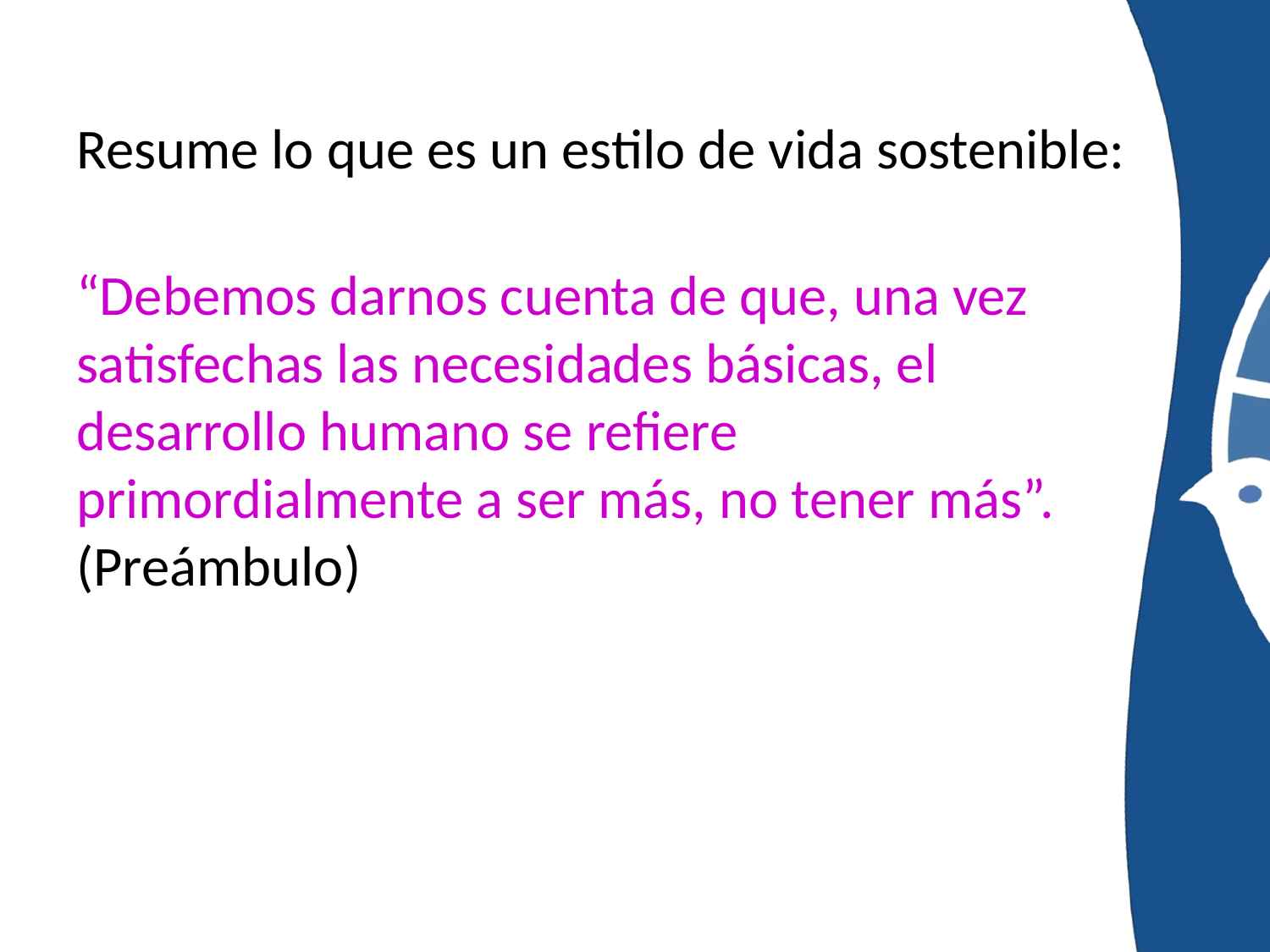

Resume lo que es un estilo de vida sostenible:
“Debemos darnos cuenta de que, una vez satisfechas las necesidades básicas, el desarrollo humano se refiere primordialmente a ser más, no tener más”.  (Preámbulo)